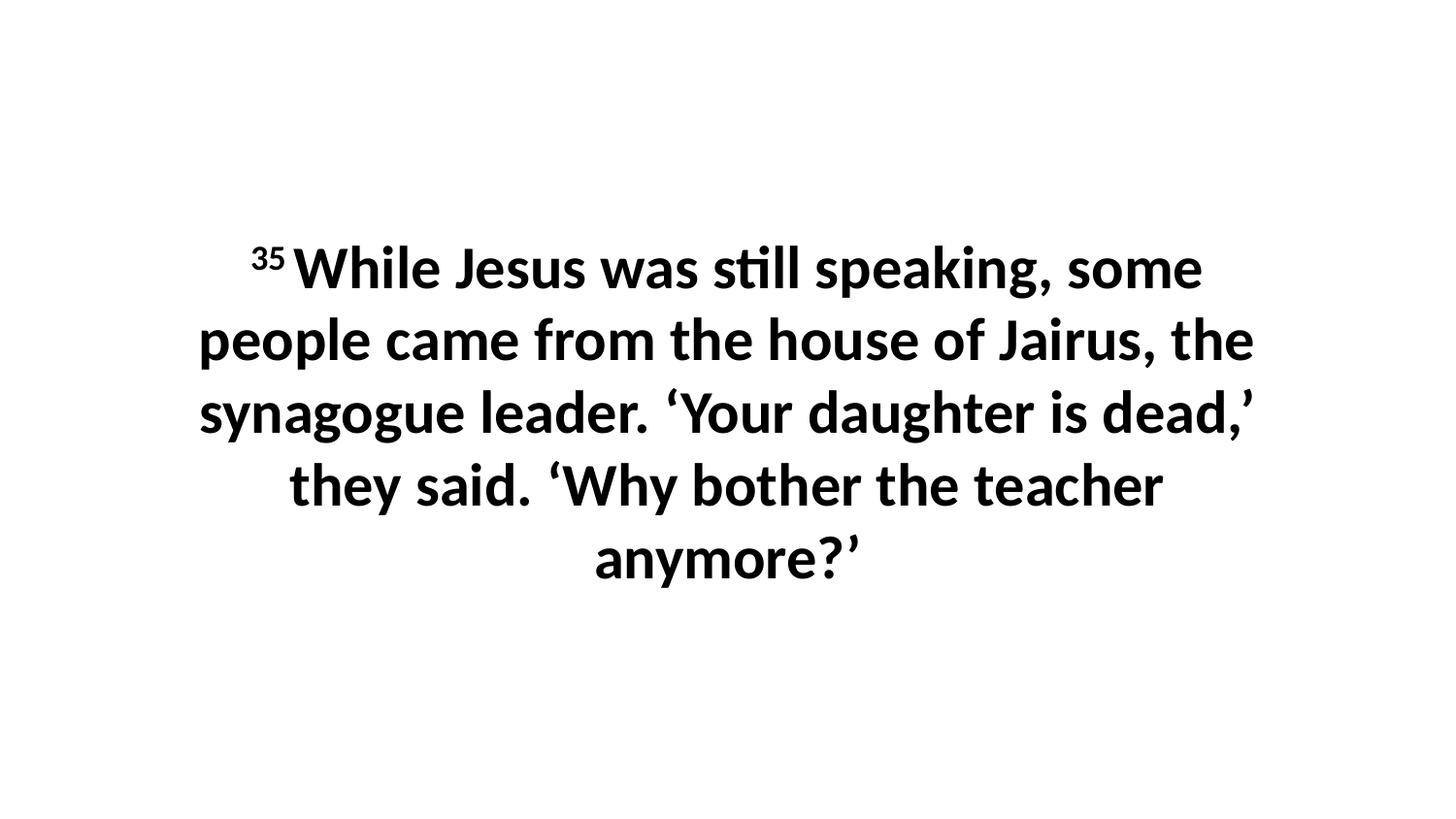

35 While Jesus was still speaking, some people came from the house of Jairus, the synagogue leader. ‘Your daughter is dead,’ they said. ‘Why bother the teacher anymore?’